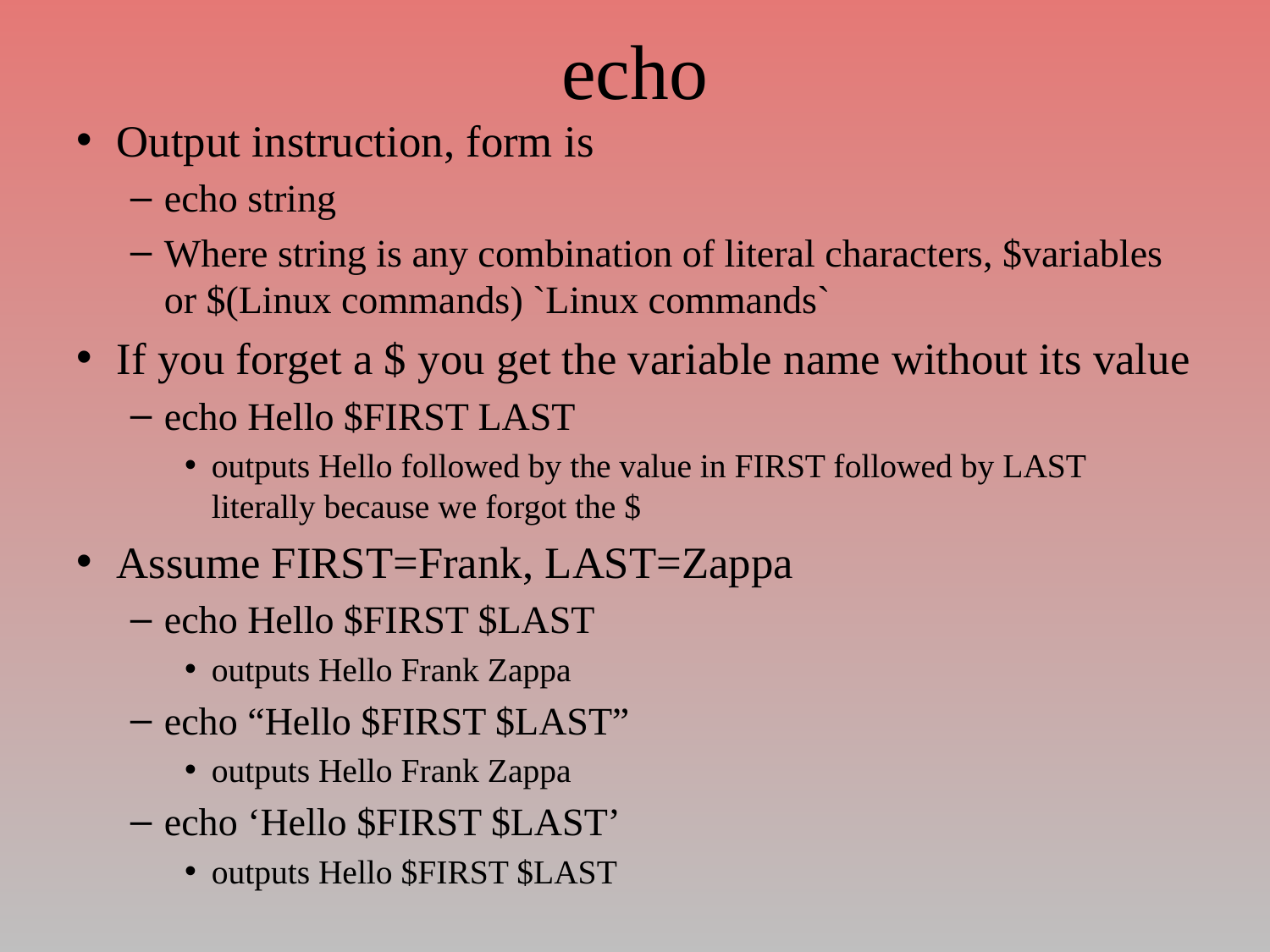

# echo
Output instruction, form is
echo string
Where string is any combination of literal characters, $variables or $(Linux commands) `Linux commands`
If you forget a $ you get the variable name without its value
echo Hello $FIRST LAST
outputs Hello followed by the value in FIRST followed by LAST literally because we forgot the $
Assume FIRST=Frank, LAST=Zappa
echo Hello $FIRST $LAST
outputs Hello Frank Zappa
echo “Hello $FIRST $LAST”
outputs Hello Frank Zappa
echo ‘Hello $FIRST $LAST’
outputs Hello $FIRST $LAST